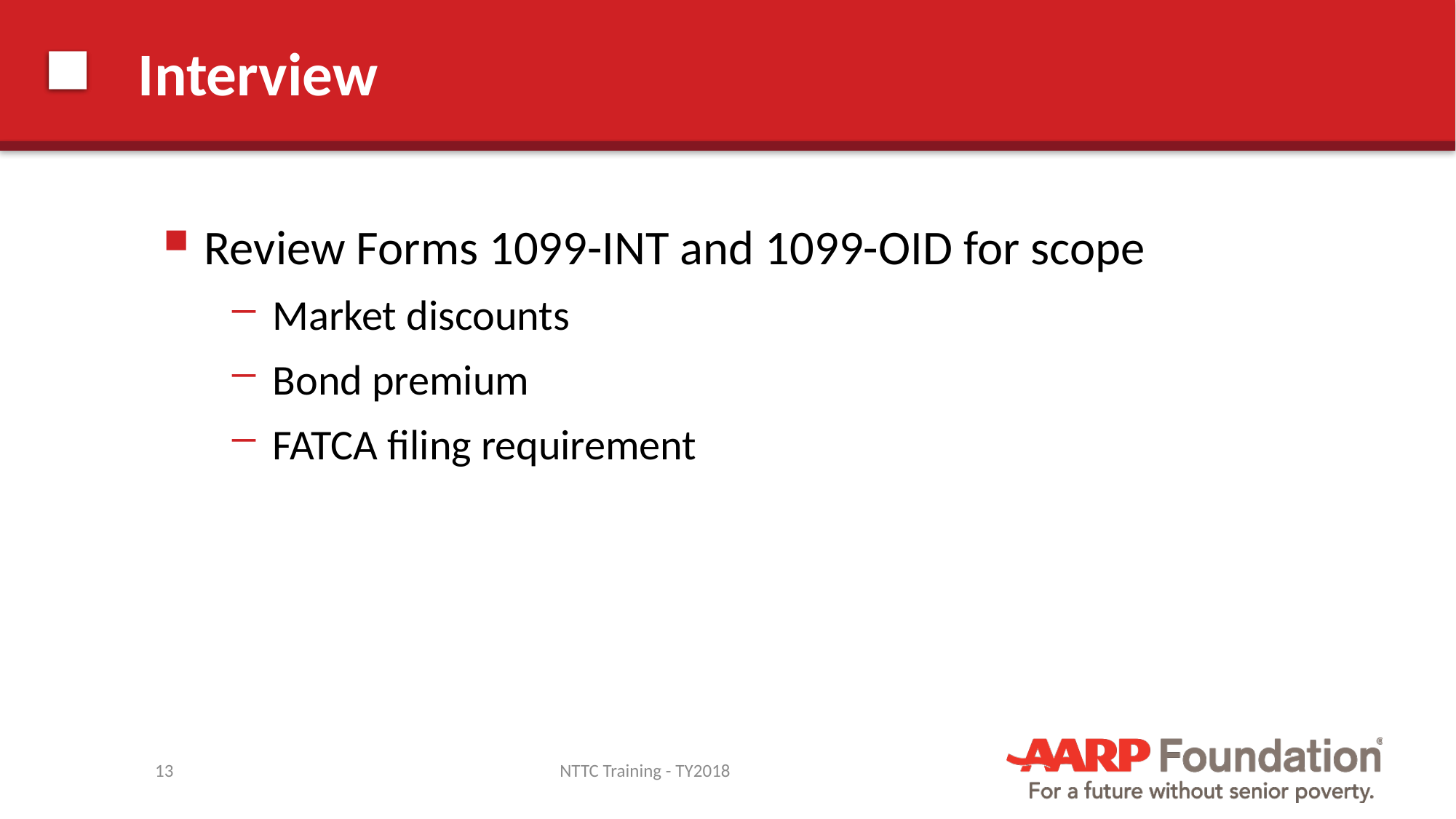

# Interview
Review Forms 1099-INT and 1099-OID for scope
Market discounts
Bond premium
FATCA filing requirement
13
NTTC Training - TY2018